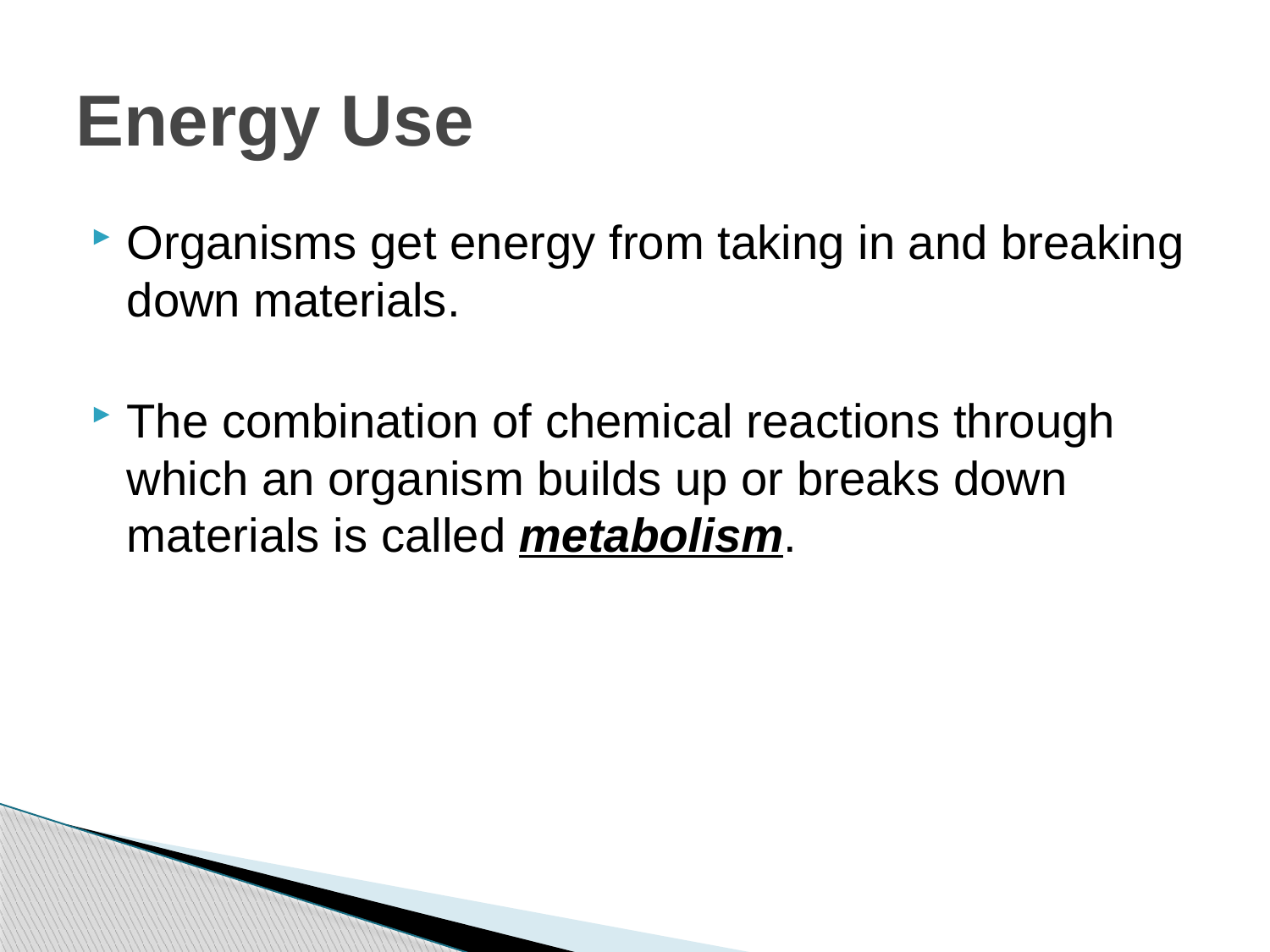

# Energy Use
Organisms get energy from taking in and breaking down materials.
The combination of chemical reactions through which an organism builds up or breaks down materials is called metabolism.